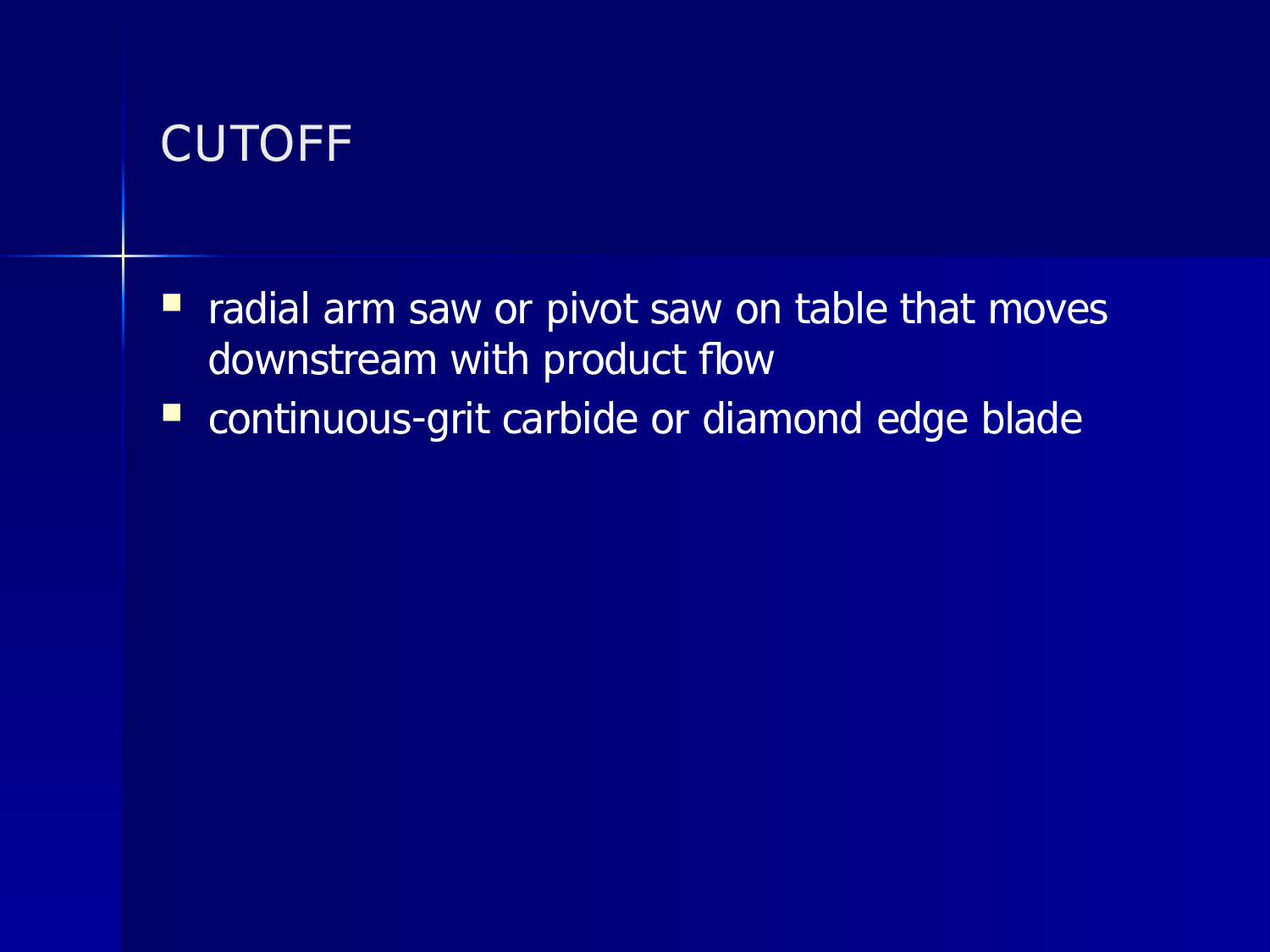

# CUTOFF
radial arm saw or pivot saw on table that moves downstream with product flow
continuous-grit carbide or diamond edge blade